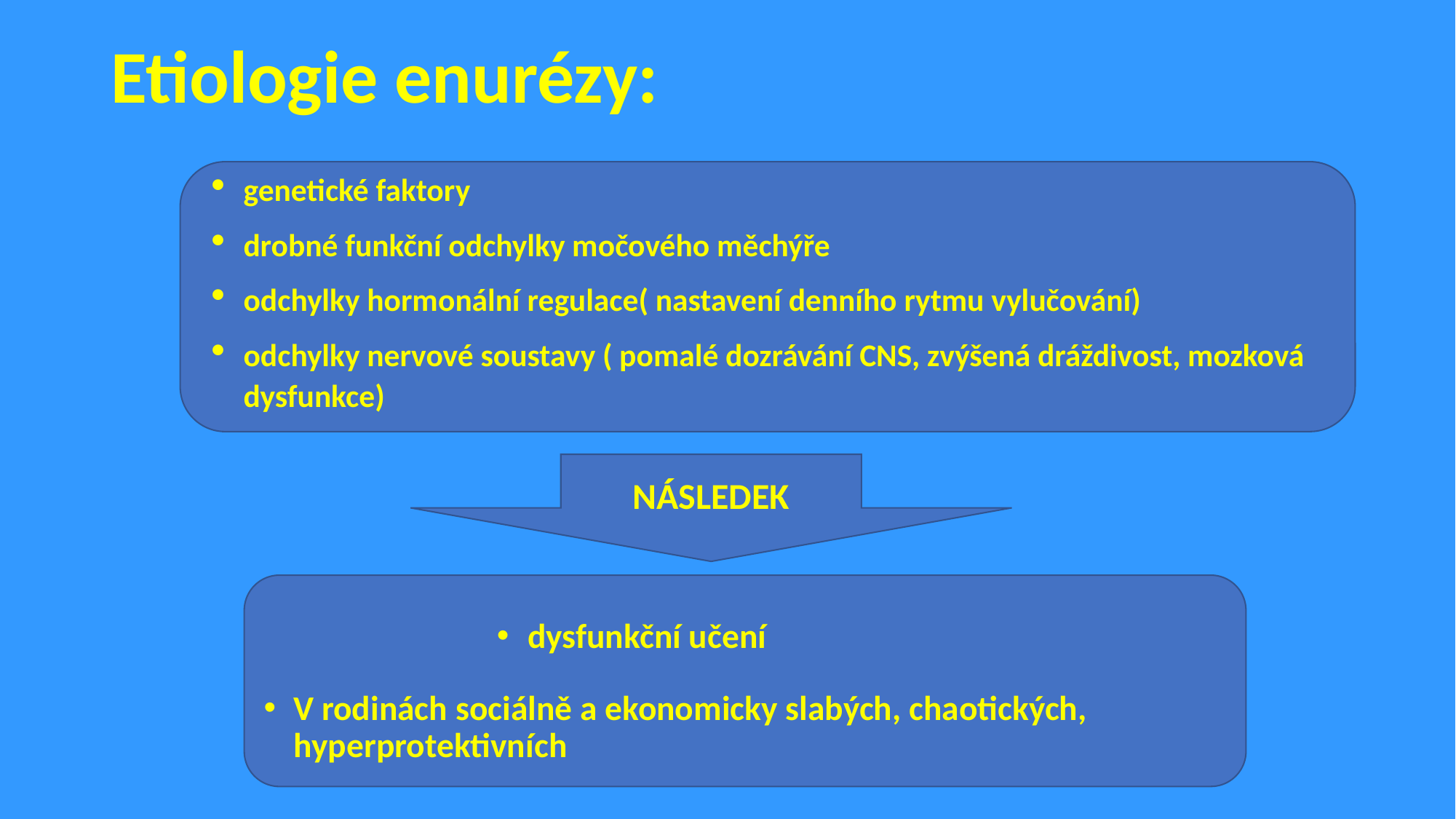

# Etiologie enurézy:
genetické faktory
drobné funkční odchylky močového měchýře
odchylky hormonální regulace( nastavení denního rytmu vylučování)
odchylky nervové soustavy ( pomalé dozrávání CNS, zvýšená dráždivost, mozková dysfunkce)

dysfunkční učení

V rodinách sociálně a ekonomicky slabých, chaotických, hyperprotektivních

NÁSLEDEK